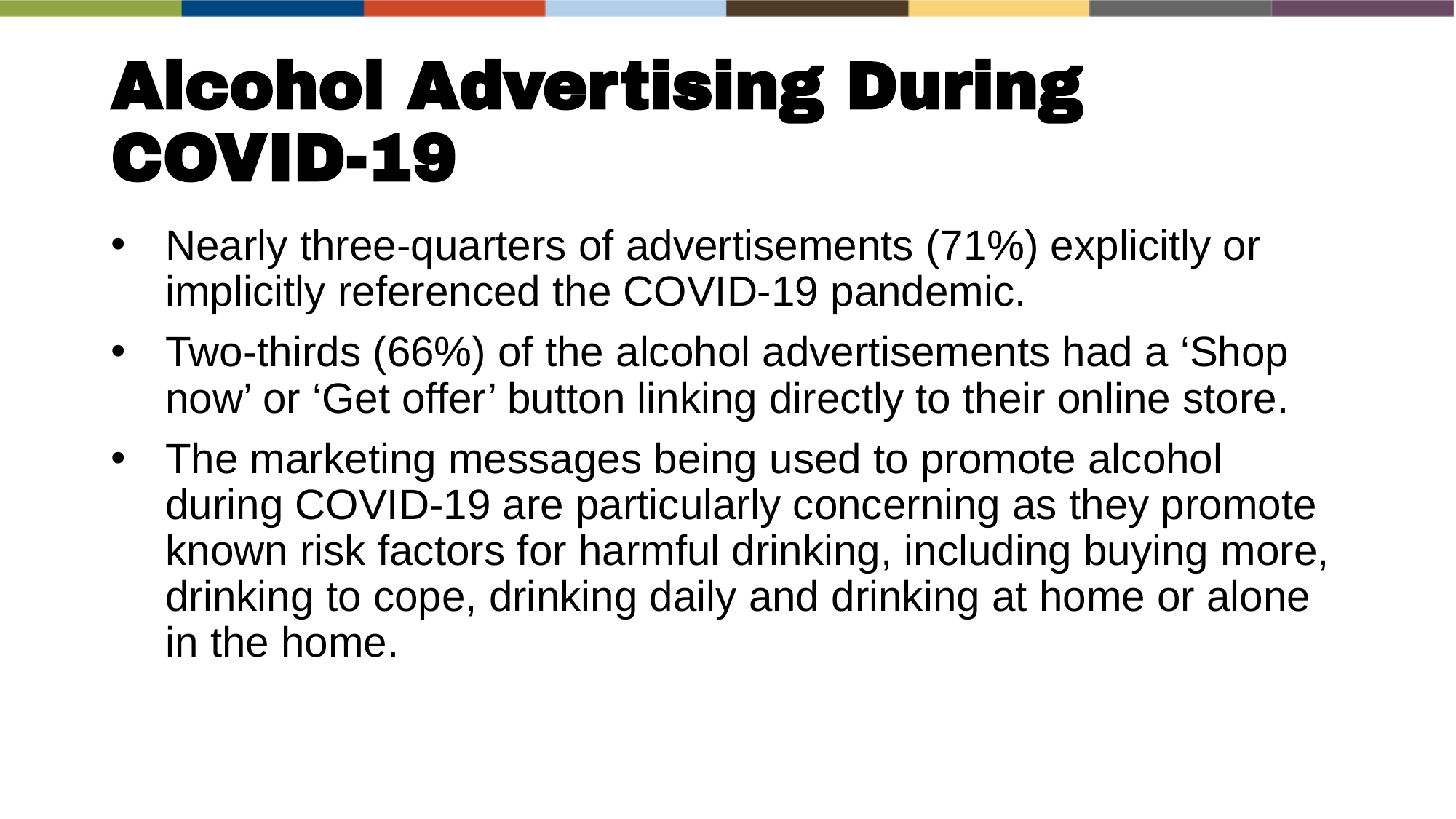

# Alcohol Advertising During COVID-19
Nearly three-quarters of advertisements (71%) explicitly or implicitly referenced the COVID-19 pandemic.
Two-thirds (66%) of the alcohol advertisements had a ‘Shop now’ or ‘Get offer’ button linking directly to their online store.
The marketing messages being used to promote alcohol during COVID-19 are particularly concerning as they promote known risk factors for harmful drinking, including buying more, drinking to cope, drinking daily and drinking at home or alone in the home.